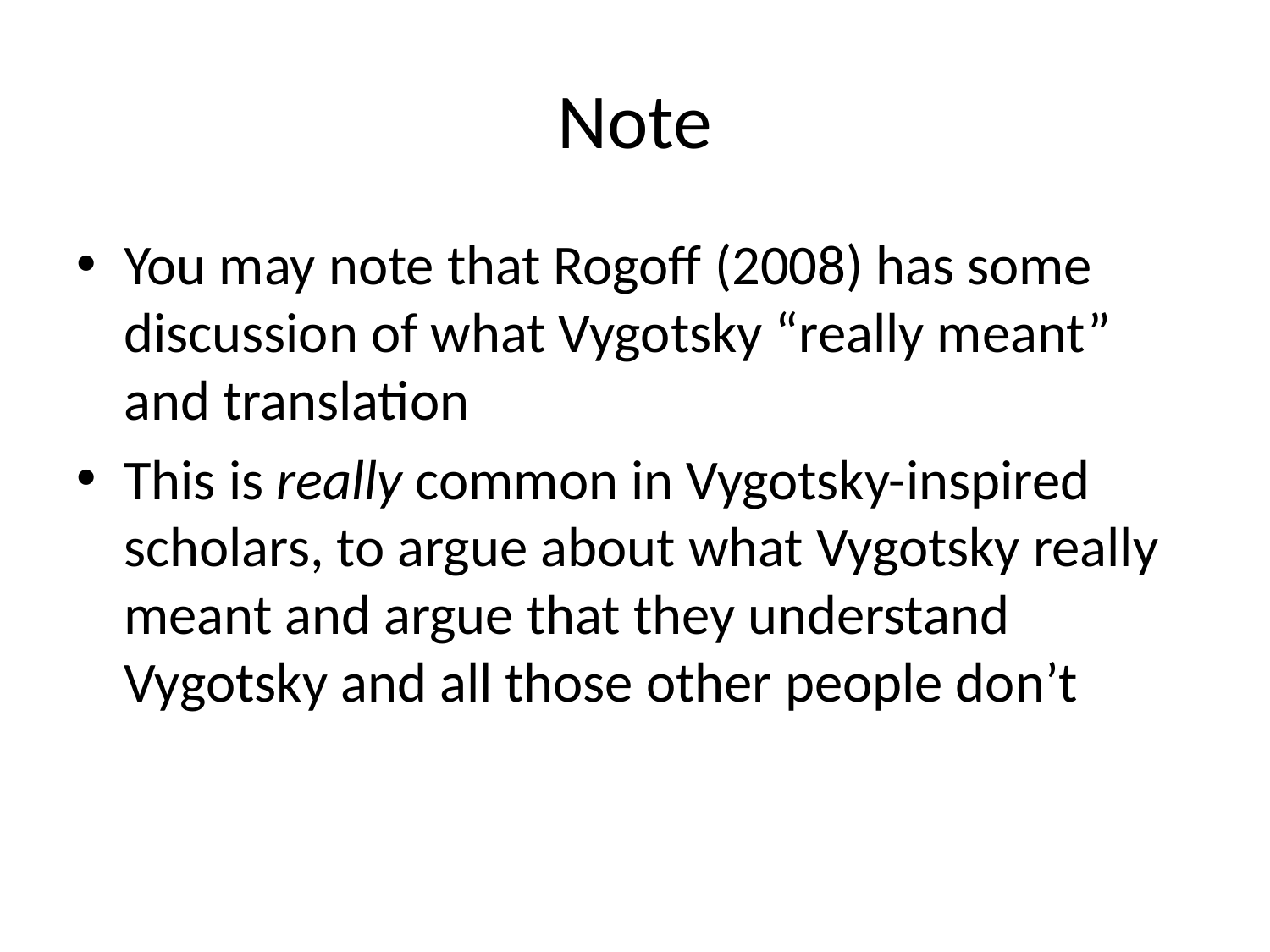

# Note
You may note that Rogoff (2008) has some discussion of what Vygotsky “really meant” and translation
This is really common in Vygotsky-inspired scholars, to argue about what Vygotsky really meant and argue that they understand Vygotsky and all those other people don’t